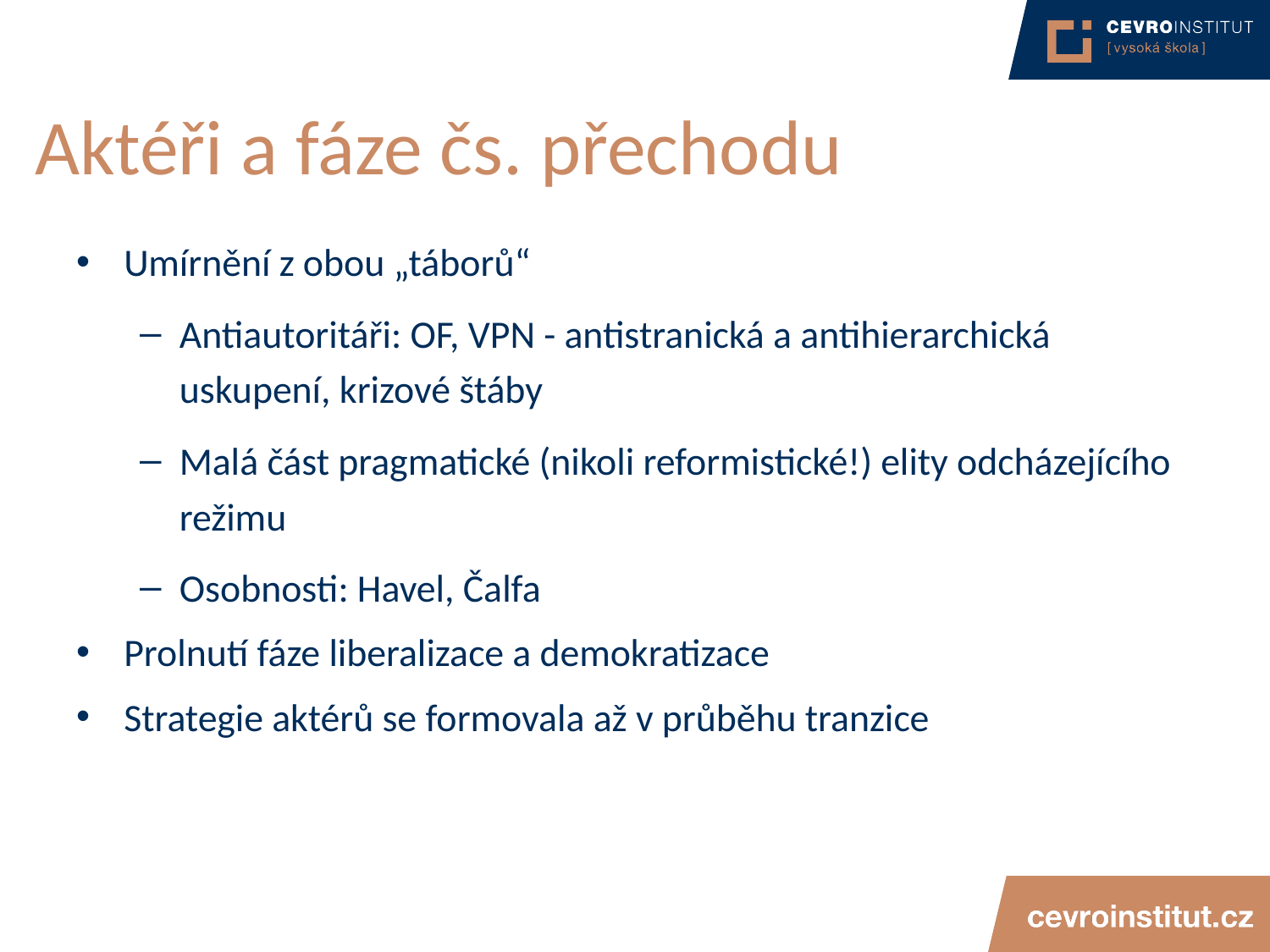

# Aktéři a fáze čs. přechodu
Umírnění z obou „táborů“
Antiautoritáři: OF, VPN - antistranická a antihierarchická uskupení, krizové štáby
Malá část pragmatické (nikoli reformistické!) elity odcházejícího režimu
Osobnosti: Havel, Čalfa
Prolnutí fáze liberalizace a demokratizace
Strategie aktérů se formovala až v průběhu tranzice